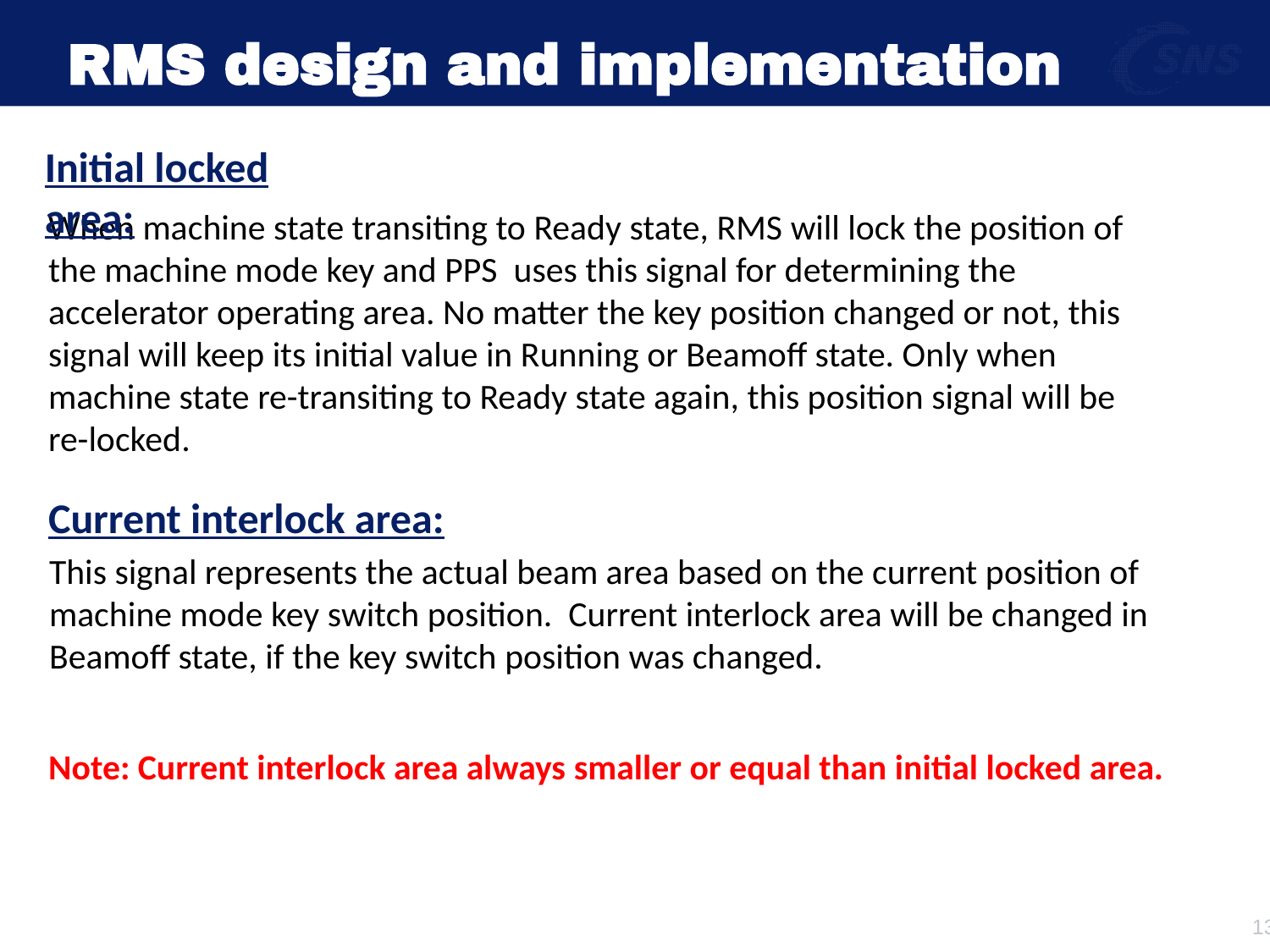

# RMS design and implementation
Initial locked area:
When machine state transiting to Ready state, RMS will lock the position of the machine mode key and PPS  uses this signal for determining the accelerator operating area. No matter the key position changed or not, this signal will keep its initial value in Running or Beamoff state. Only when machine state re-transiting to Ready state again, this position signal will be re-locked.
Current interlock area:
This signal represents the actual beam area based on the current position of machine mode key switch position.  Current interlock area will be changed in Beamoff state, if the key switch position was changed.
Note: Current interlock area always smaller or equal than initial locked area.